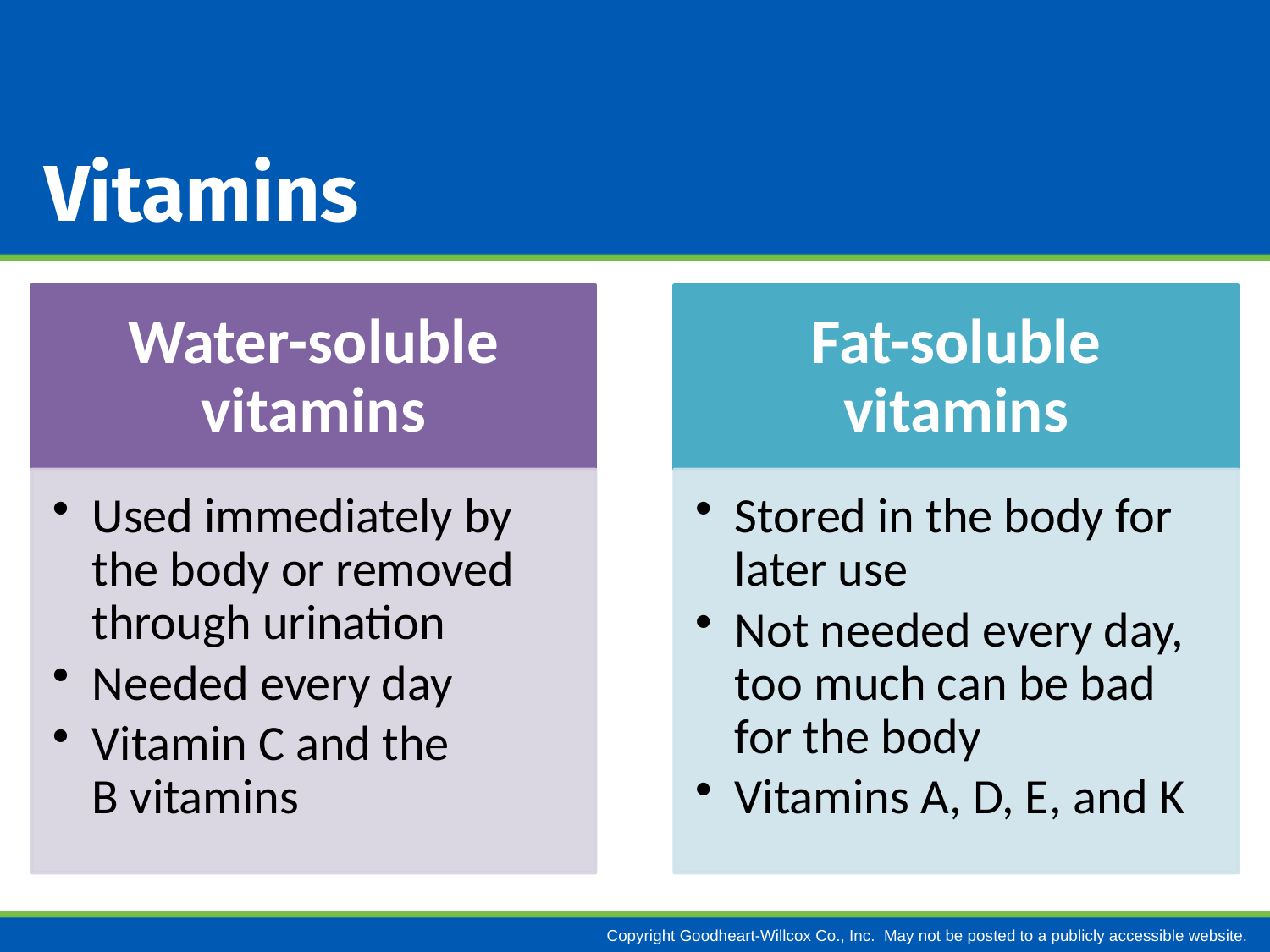

# Vitamins
Water-soluble vitamins
Used immediately by the body or removed through urination
Needed every day
Vitamin C and the
B vitamins
Fat-soluble vitamins
Stored in the body for later use
Not needed every day, too much can be bad for the body
Vitamins A, D, E, and K